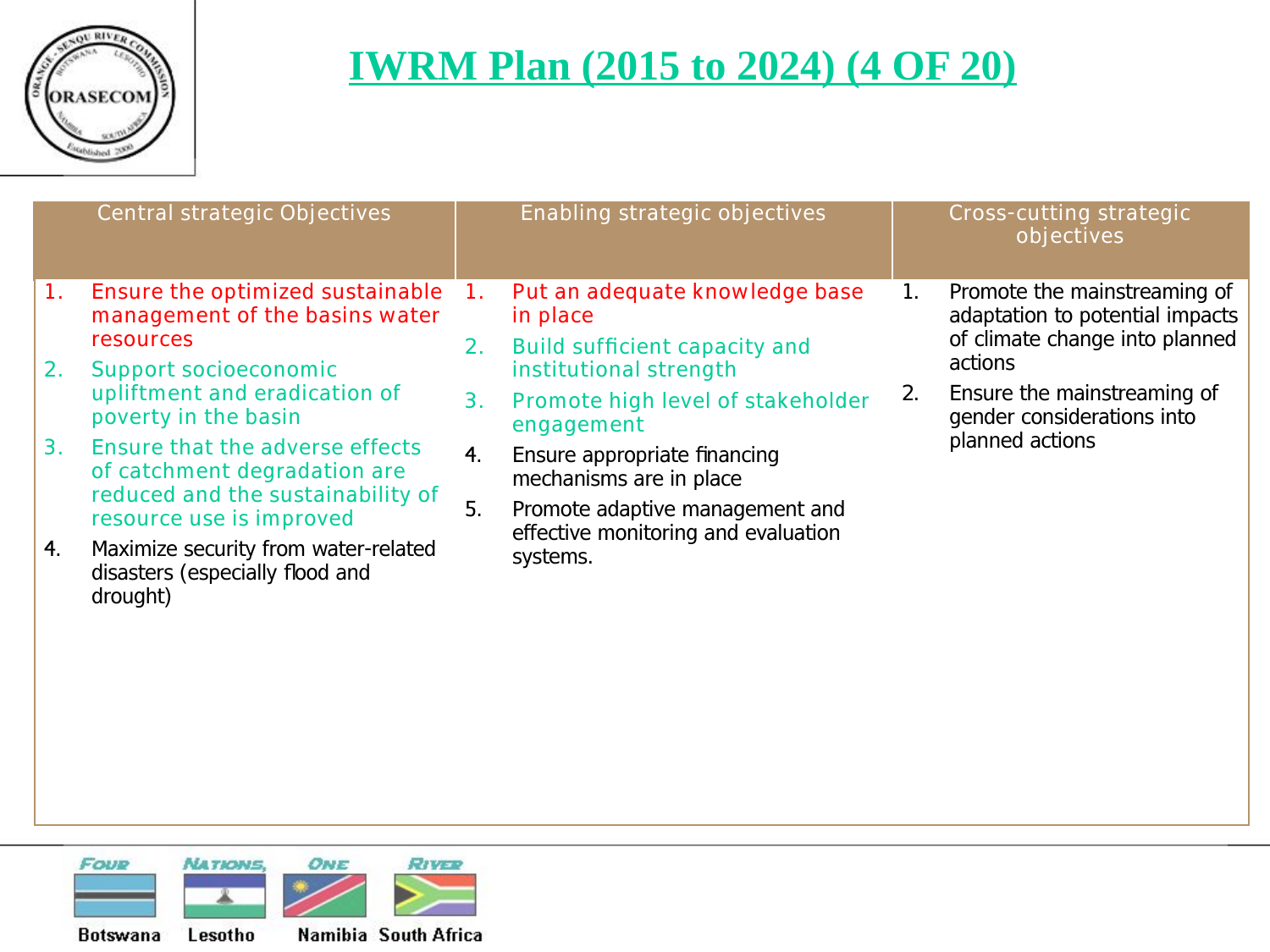

IWRM Plan (2015 to 2024) (4 OF 20)

| Central strategic Objectives | Enabling strategic objectives | Cross-cutting strategic objectives |
| --- | --- | --- |
| Ensure the optimized sustainable management of the basins water resources Support socioeconomic upliftment and eradication of poverty in the basin Ensure that the adverse effects of catchment degradation are reduced and the sustainability of resource use is improved Maximize security from water-related disasters (especially flood and drought) | Put an adequate knowledge base in place Build sufficient capacity and institutional strength Promote high level of stakeholder engagement Ensure appropriate financing mechanisms are in place Promote adaptive management and effective monitoring and evaluation systems. | Promote the mainstreaming of adaptation to potential impacts of climate change into planned actions Ensure the mainstreaming of gender considerations into planned actions |